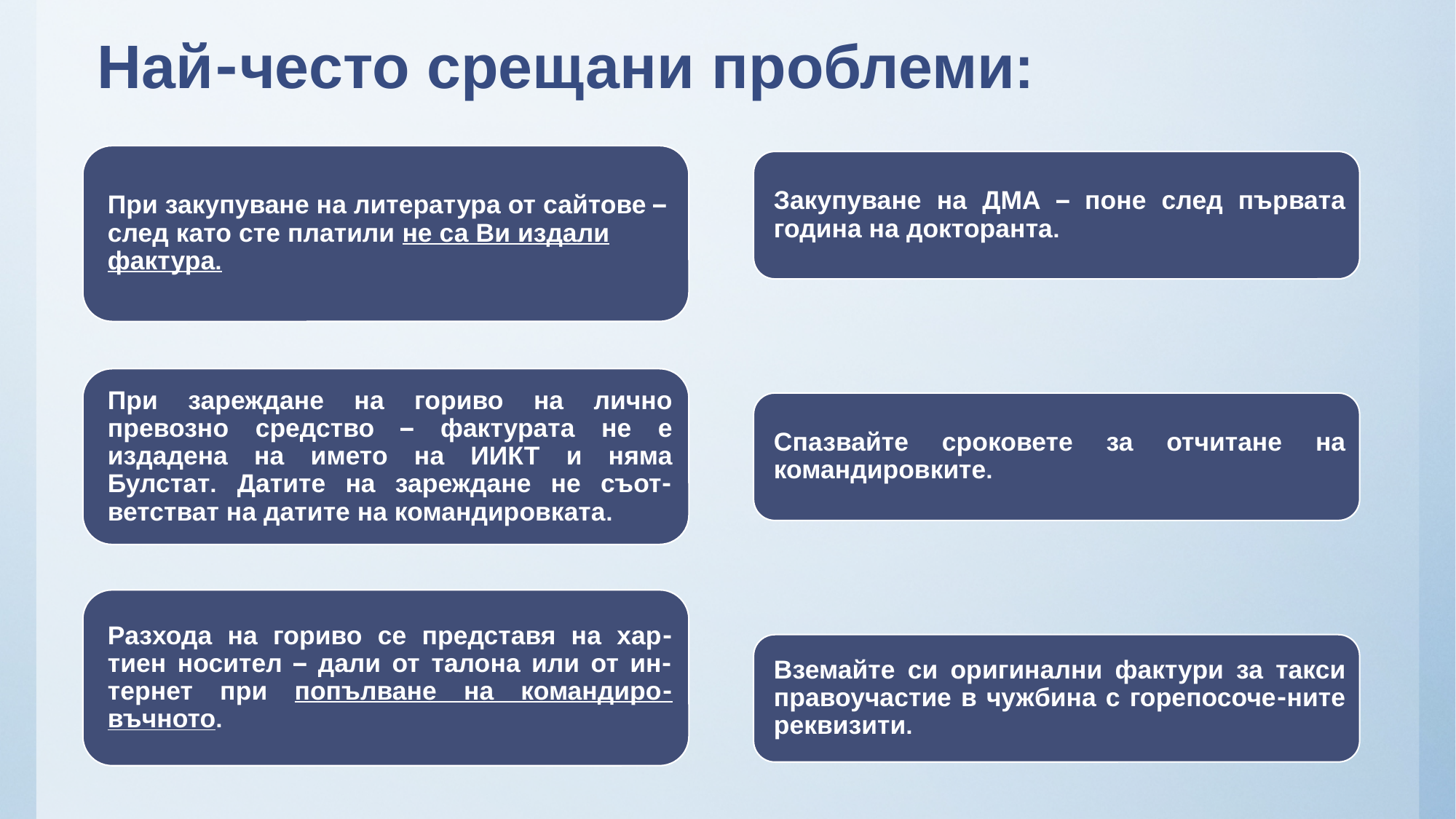

# Най-често срещани проблеми:
При закупуване на литература от сайтове – след като сте платили не са Ви издали фактура.

При зареждане на гориво на лично превозно средство – фактурата не е издадена на името на ИИКТ и няма Булстат. Датите на зареждане не съот-ветстват на датите на командировката.

Разхода на гориво се представя на хар-тиен носител – дали от талона или от ин-тернет при попълване на командиро-въчното.
Закупуване на ДМА – поне след първата година на докторанта.

Спазвайте сроковете за отчитане на командировките.

Вземайте си оригинални фактури за такси правоучастие в чужбина с горепосоче-ните реквизити.